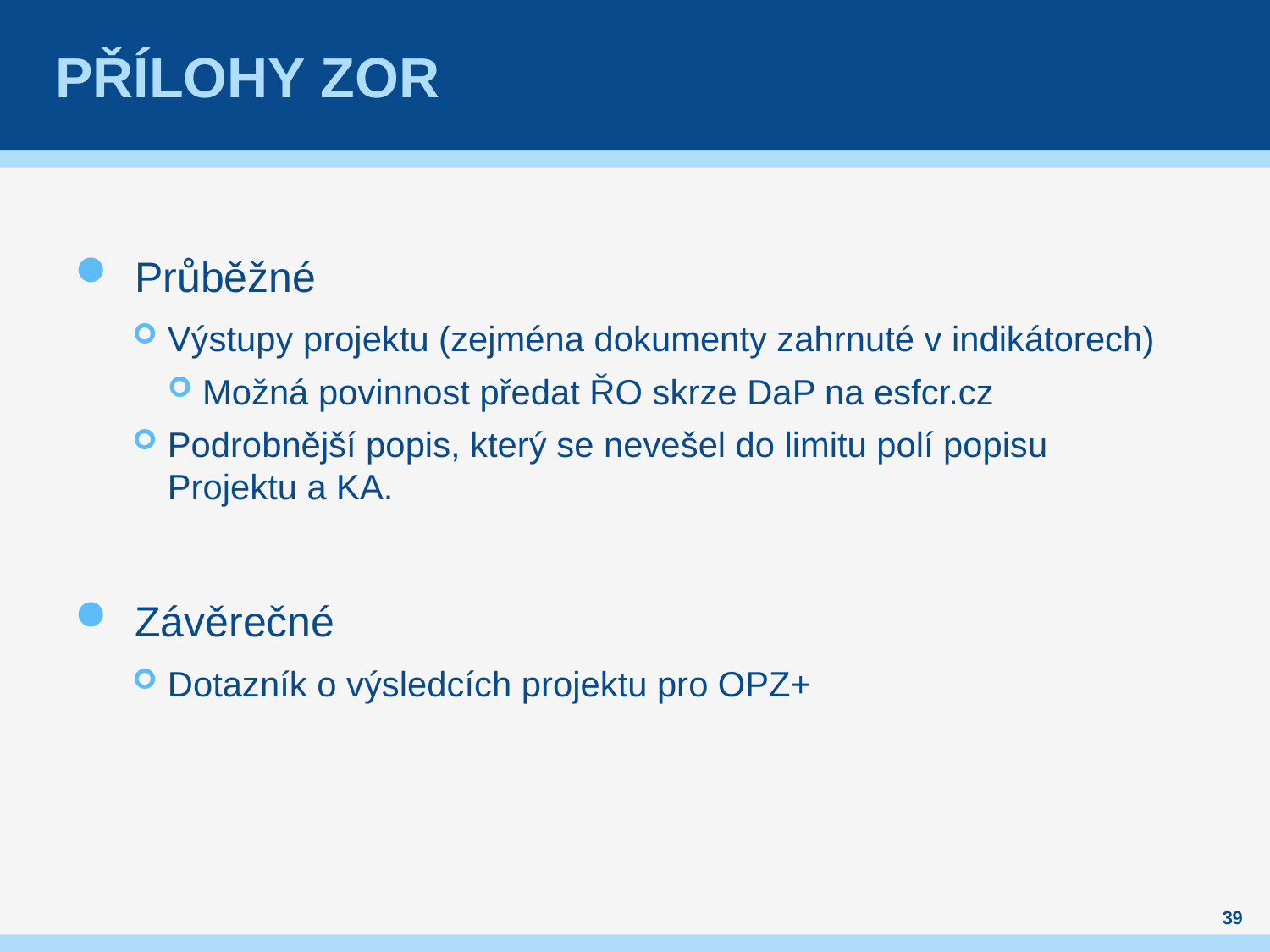

# Přílohy zor
Průběžné
Výstupy projektu (zejména dokumenty zahrnuté v indikátorech)
Možná povinnost předat ŘO skrze DaP na esfcr.cz
Podrobnější popis, který se nevešel do limitu polí popisu Projektu a KA.

Závěrečné
Dotazník o výsledcích projektu pro OPZ+
39